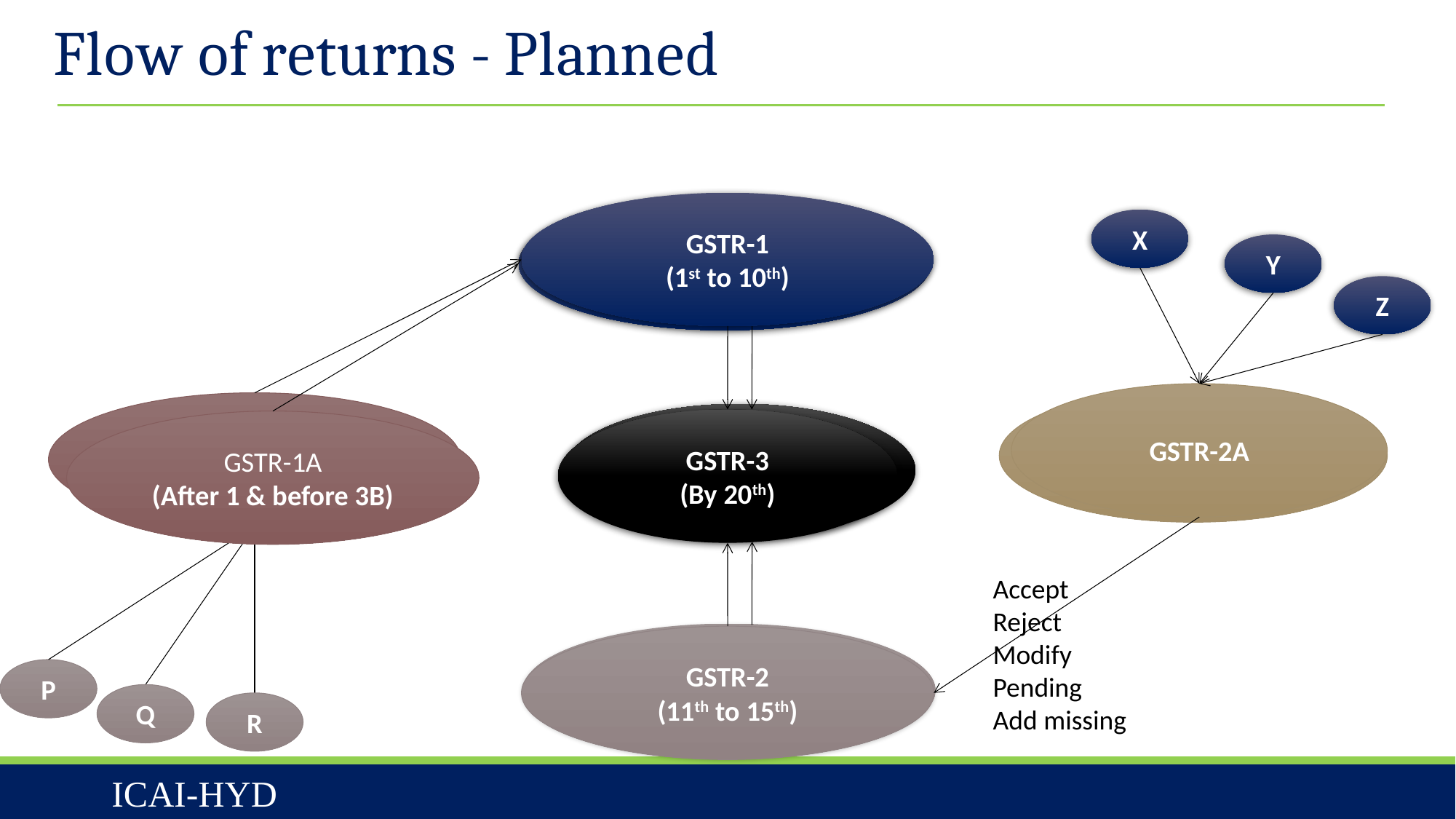

# Flow of returns - Planned
GSTR-1
(1st to 10th)
GSTR-1
Monthly / Quarterly
X
Y
Z
GSTR-2A
GSTR-2A
Auto
GSTR-1A
(16th to 17th)
GSTR-3B
Monthly
GSTR-3
(By 20th)
GSTR-1A
(After 1 & before 3B)
Accept
Reject
Modify
Pending
Add missing
GSTR-2B
Auto generated
GSTR-2
(11th to 15th)
P
Q
R